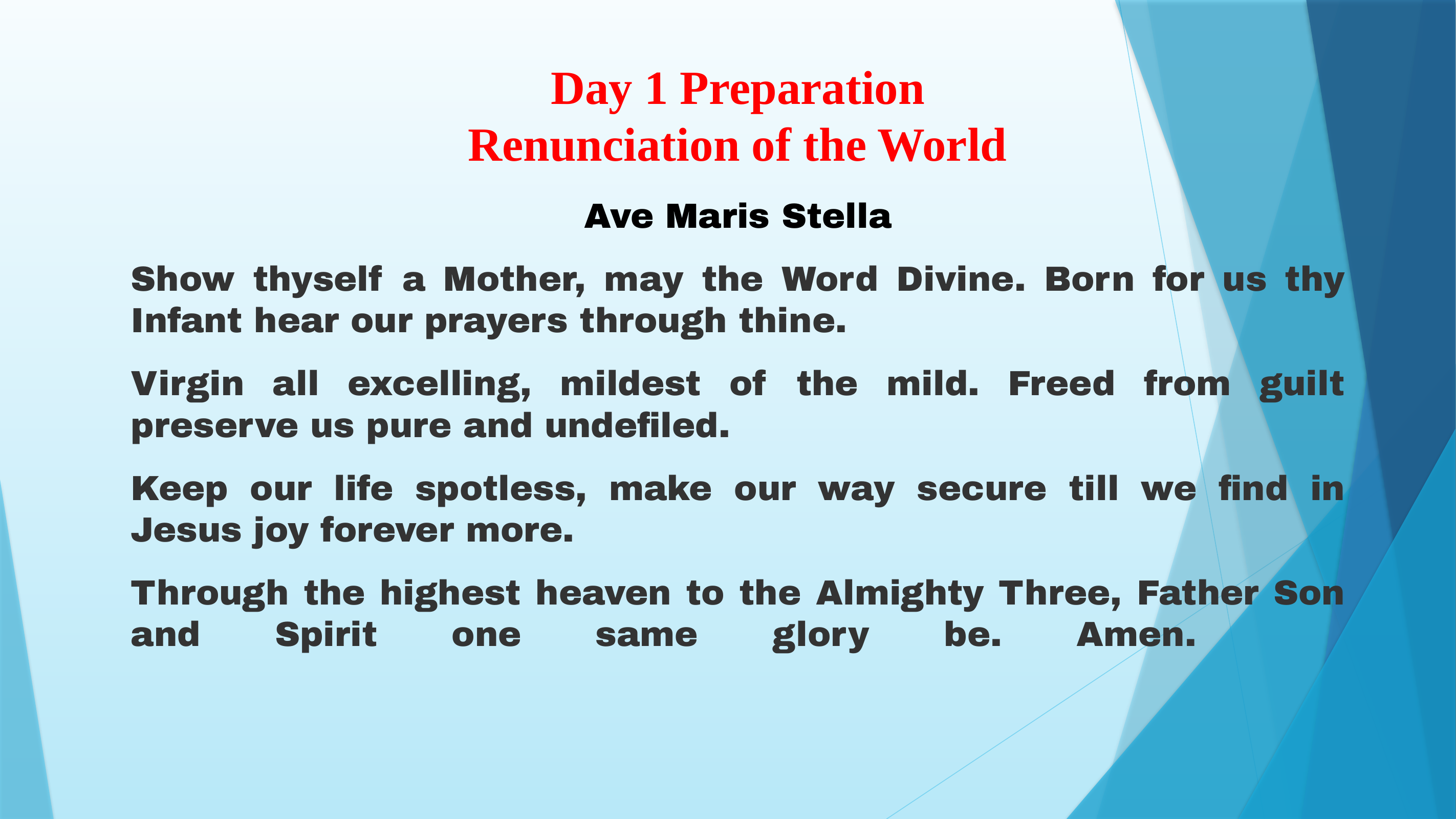

# Day 1 Preparation Renunciation of the World

Ave Maris Stella
Show thyself a Mother, may the Word Divine. Born for us thy Infant hear our prayers through thine.
Virgin all excelling, mildest of the mild. Freed from guilt preserve us pure and undefiled.
Keep our life spotless, make our way secure till we find in Jesus joy forever more.
Through the highest heaven to the Almighty Three, Father Son and Spirit one same glory be. Amen.